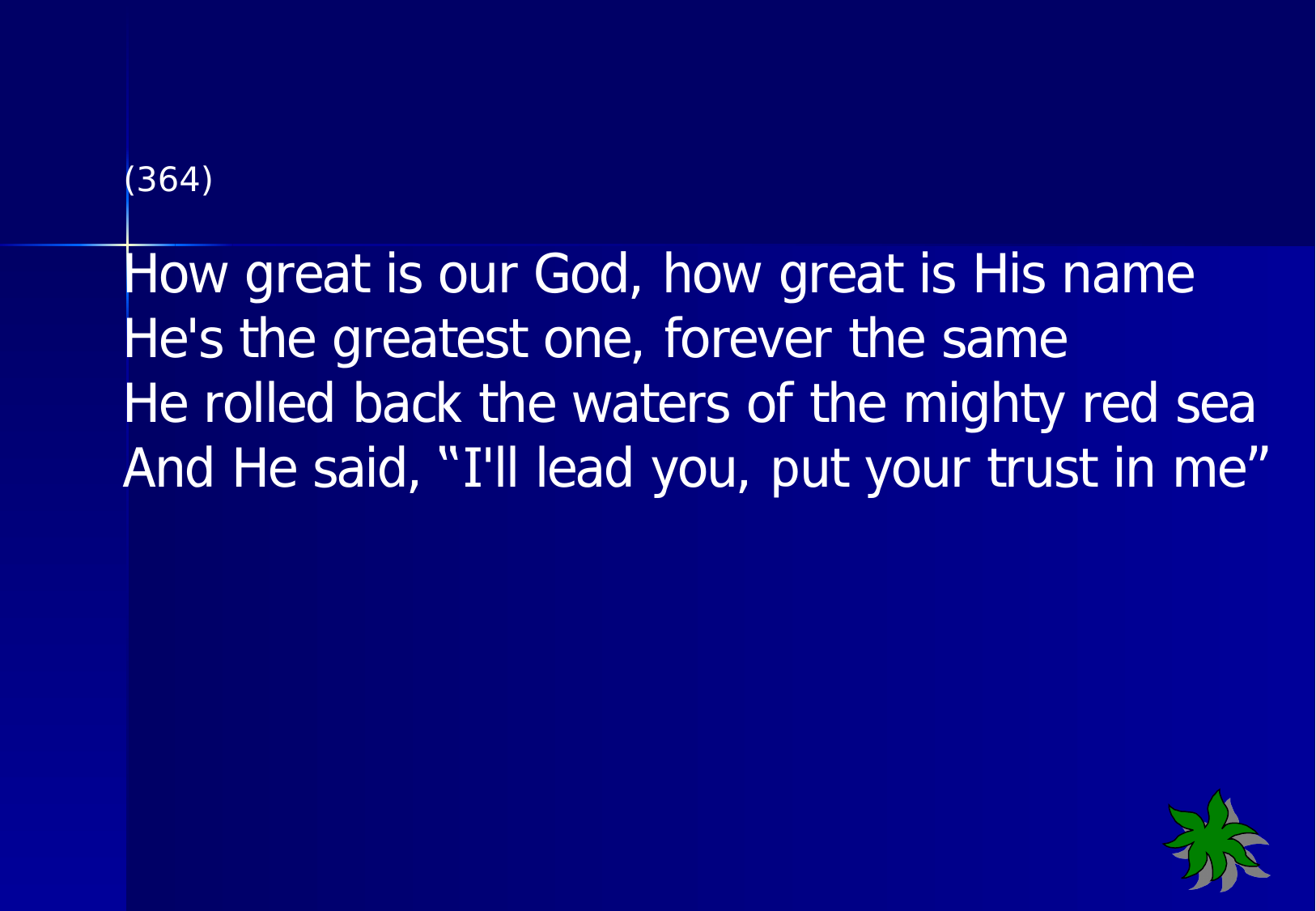

(364)

How great is our God, how great is His name
He's the greatest one, forever the same
He rolled back the waters of the mighty red sea
And He said, “I'll lead you, put your trust in me”